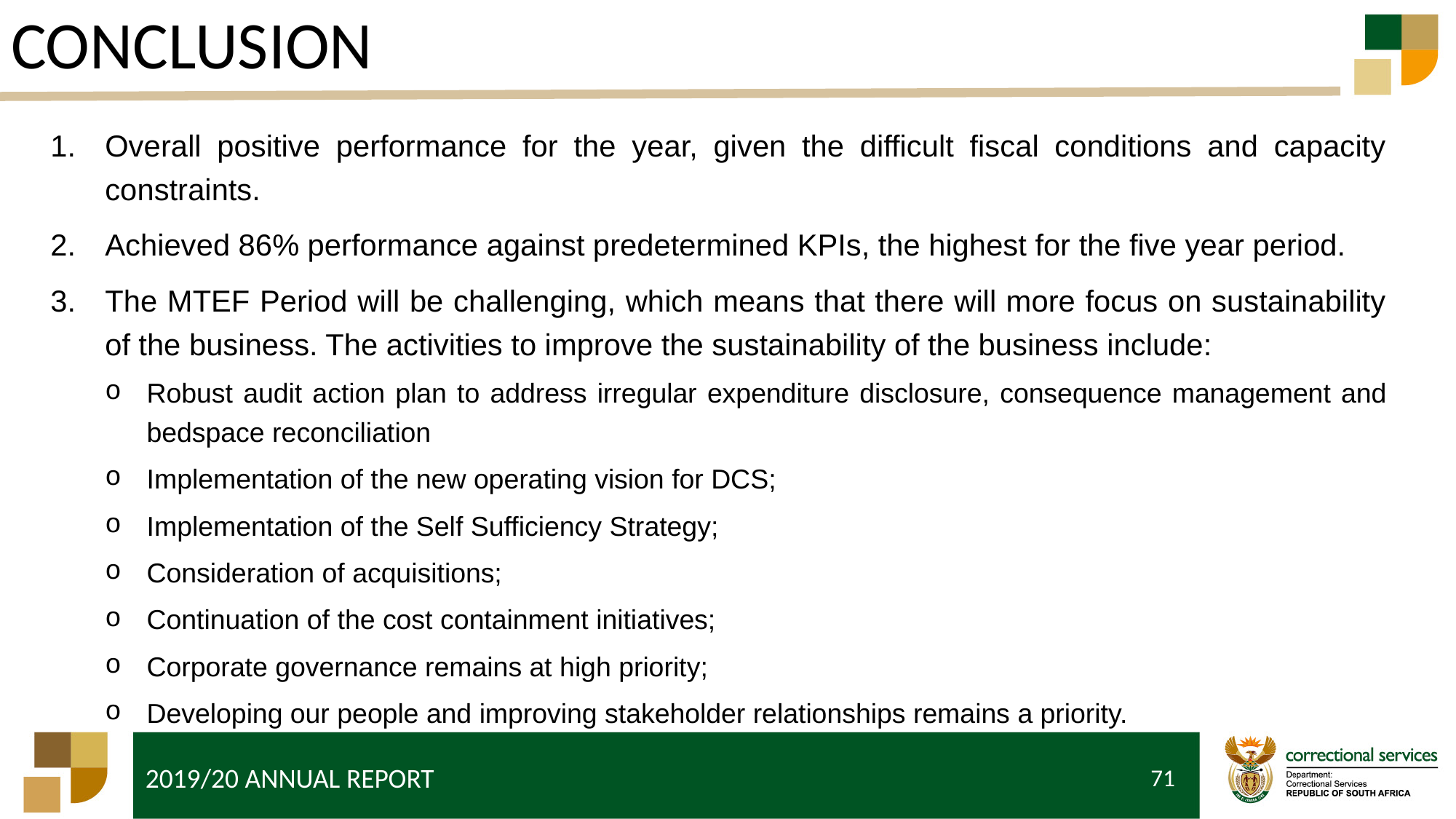

# CONCLUSION
Overall positive performance for the year, given the difficult fiscal conditions and capacity constraints.
Achieved 86% performance against predetermined KPIs, the highest for the five year period.
The MTEF Period will be challenging, which means that there will more focus on sustainability of the business. The activities to improve the sustainability of the business include:
Robust audit action plan to address irregular expenditure disclosure, consequence management and bedspace reconciliation
Implementation of the new operating vision for DCS;
Implementation of the Self Sufficiency Strategy;
Consideration of acquisitions;
Continuation of the cost containment initiatives;
Corporate governance remains at high priority;
Developing our people and improving stakeholder relationships remains a priority.
71